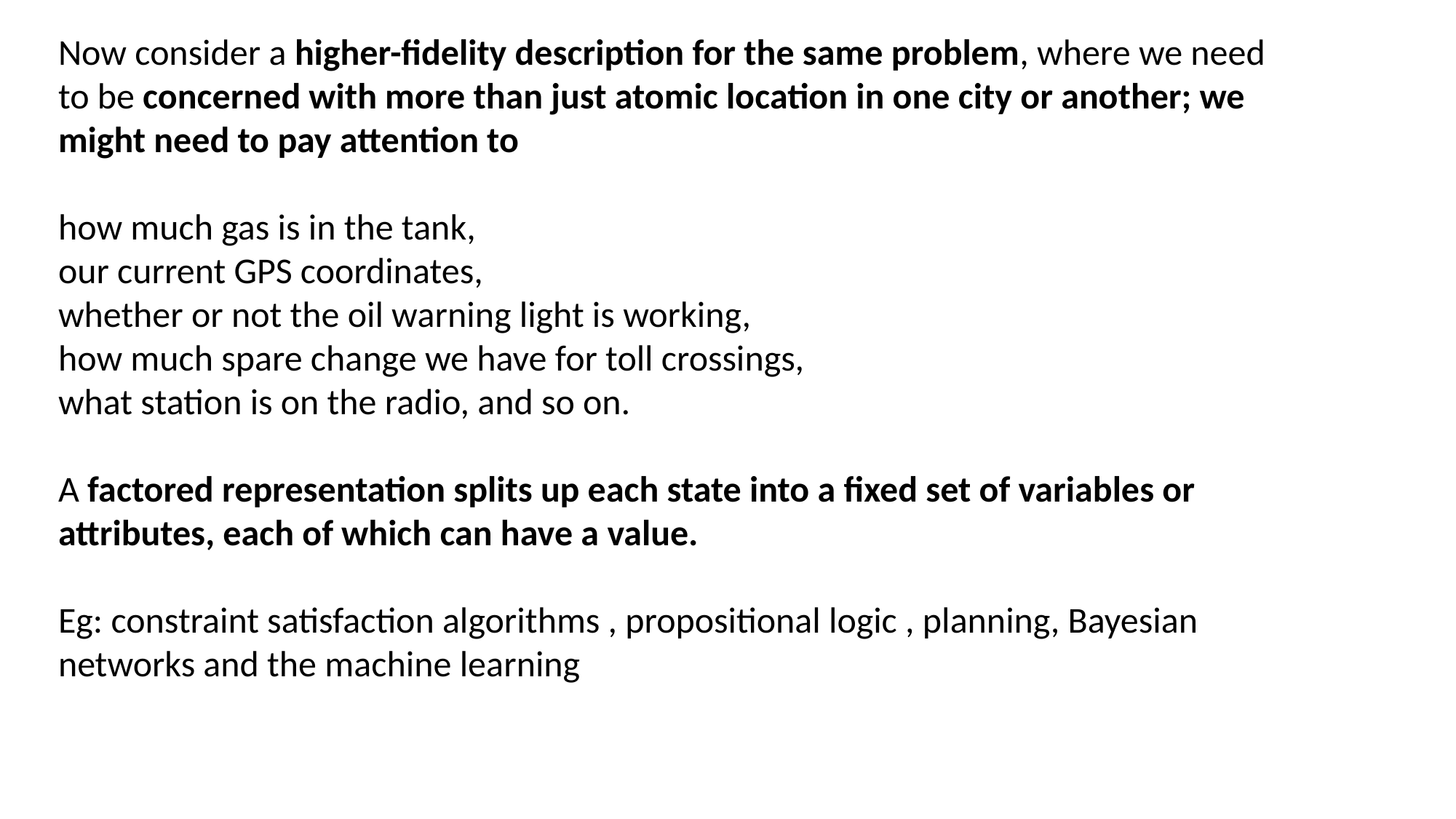

Now consider a higher-fidelity description for the same problem, where we need to be concerned with more than just atomic location in one city or another; we might need to pay attention to

how much gas is in the tank,
our current GPS coordinates,
whether or not the oil warning light is working,
how much spare change we have for toll crossings,
what station is on the radio, and so on.

A factored representation splits up each state into a fixed set of variables or attributes, each of which can have a value.

Eg: constraint satisfaction algorithms , propositional logic , planning, Bayesian networks and the machine learning